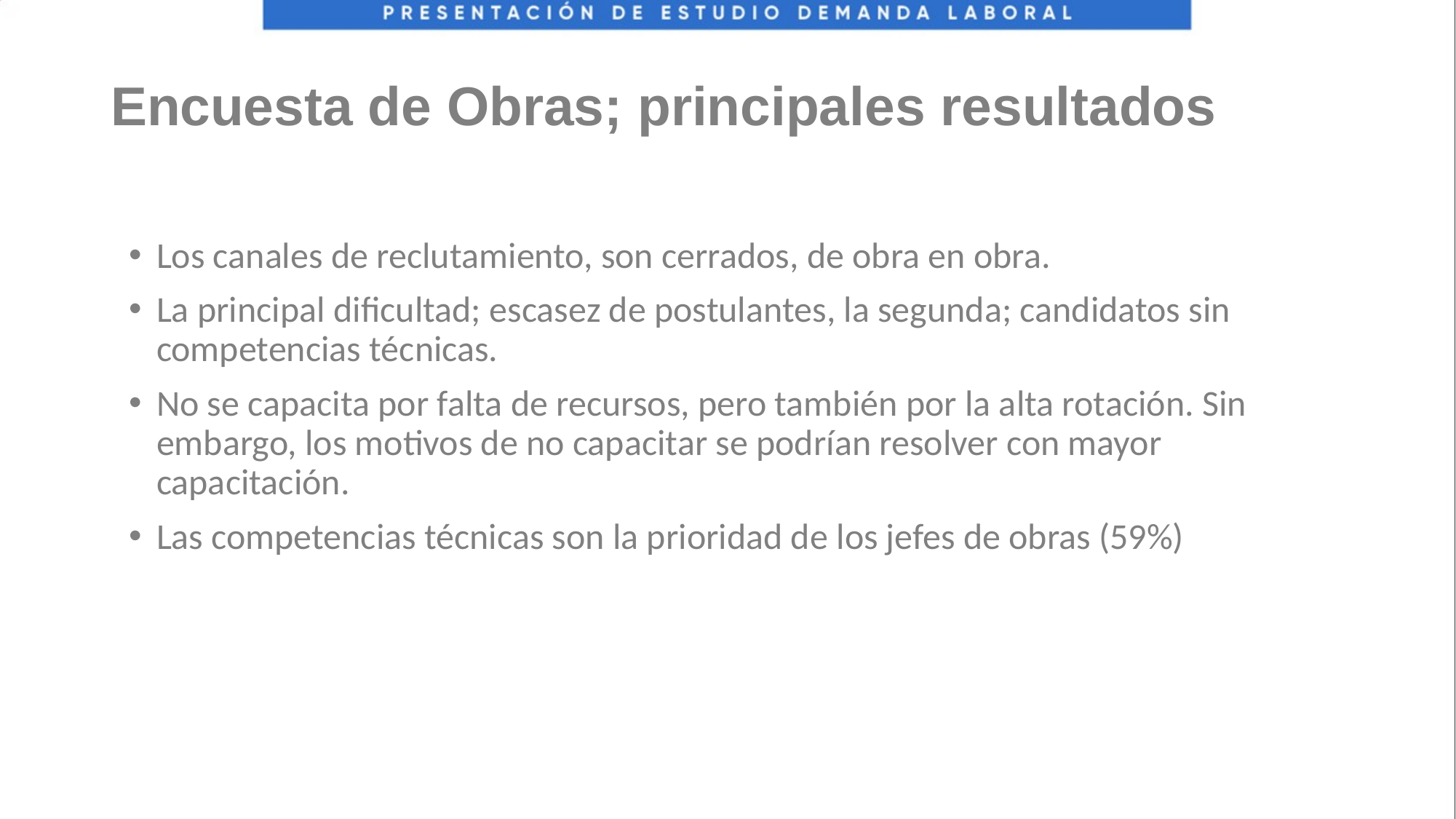

Encuesta de Obras; principales resultados
Los canales de reclutamiento, son cerrados, de obra en obra.
La principal dificultad; escasez de postulantes, la segunda; candidatos sin competencias técnicas.
No se capacita por falta de recursos, pero también por la alta rotación. Sin embargo, los motivos de no capacitar se podrían resolver con mayor capacitación.
Las competencias técnicas son la prioridad de los jefes de obras (59%)